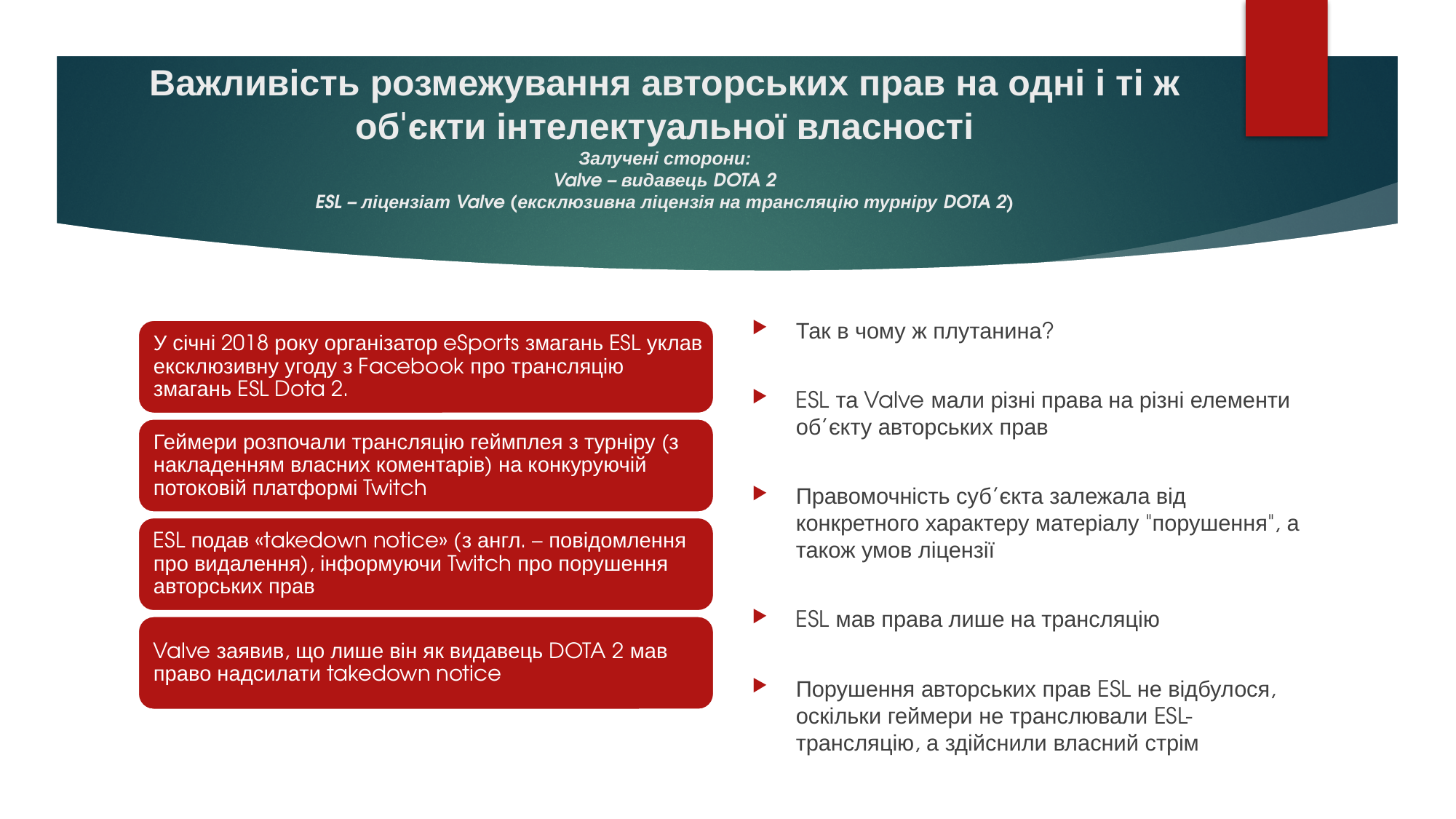

# Важливість розмежування авторських прав на одні і ті ж об'єкти інтелектуальної власності Залучені сторони: Valve – видавець DOTA 2 ESL – ліцензіат Valve (ексклюзивна ліцензія на трансляцію турніру DOTA 2)
У січні 2018 року організатор eSports змагань ESL уклав ексклюзивну угоду з Facebook про трансляцію змагань ESL Dota 2.
Геймери розпочали трансляцію геймплея з турніру (з накладенням власних коментарів) на конкуруючій потоковій платформі Twitch
ESL подав «takedown notice» (з англ. – повідомлення про видалення), інформуючи Twitch про порушення авторських прав
Valve заявив, що лише він як видавець DOTA 2 мав право надсилати takedown notice
Так в чому ж плутанина?

ESL та Valve мали різні права на різні елементи об’єкту авторських прав

Правомочність суб’єкта залежала від конкретного характеру матеріалу "порушення", а також умов ліцензії

ESL мав права лише на трансляцію

Порушення авторських прав ESL не відбулося, оскільки геймери не транслювали ESL-трансляцію, а здійснили власний стрім